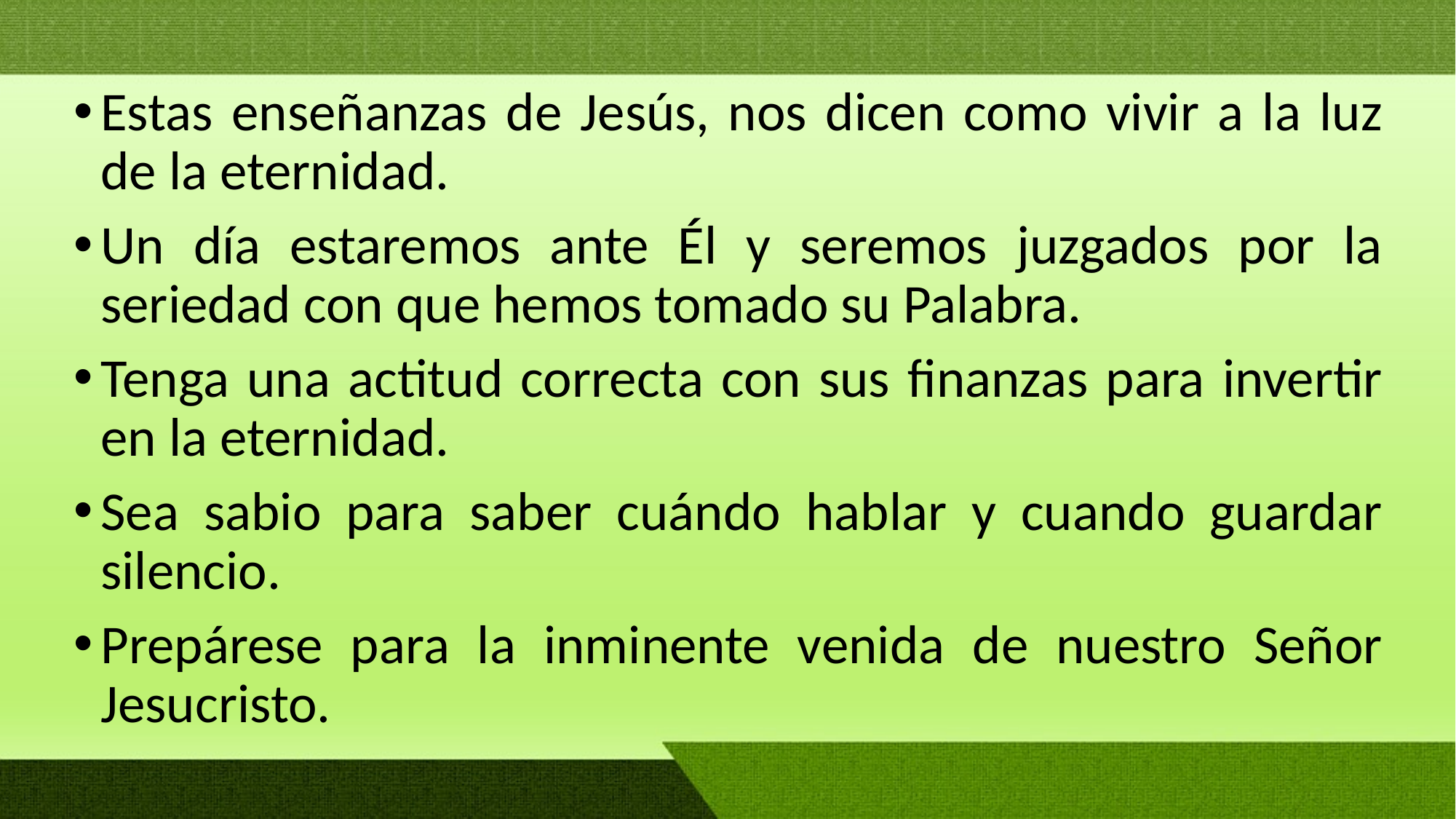

Estas enseñanzas de Jesús, nos dicen como vivir a la luz de la eternidad.
Un día estaremos ante Él y seremos juzgados por la seriedad con que hemos tomado su Palabra.
Tenga una actitud correcta con sus finanzas para invertir en la eternidad.
Sea sabio para saber cuándo hablar y cuando guardar silencio.
Prepárese para la inminente venida de nuestro Señor Jesucristo.